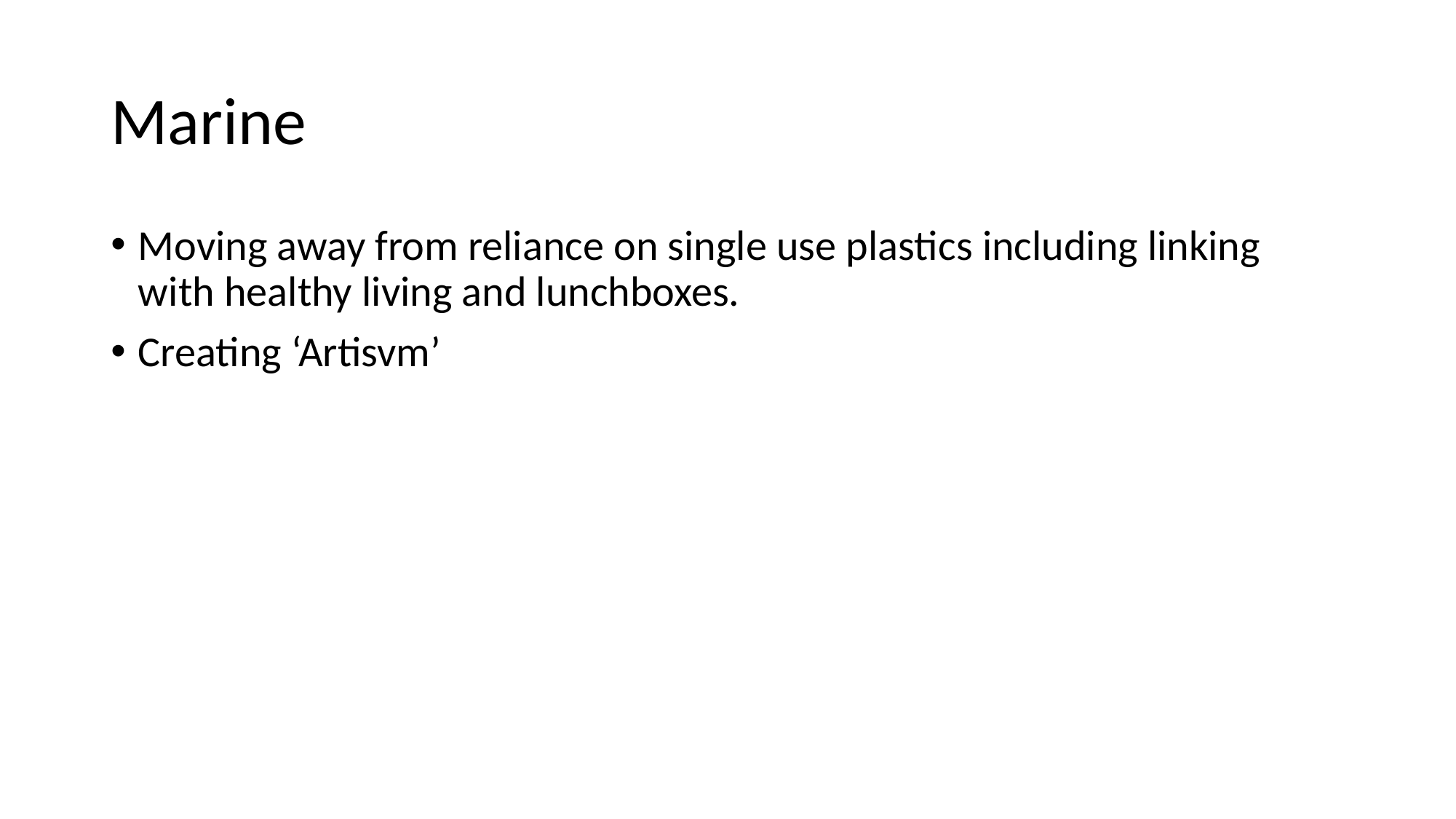

# Marine
Moving away from reliance on single use plastics including linking with healthy living and lunchboxes.
Creating ‘Artisvm’